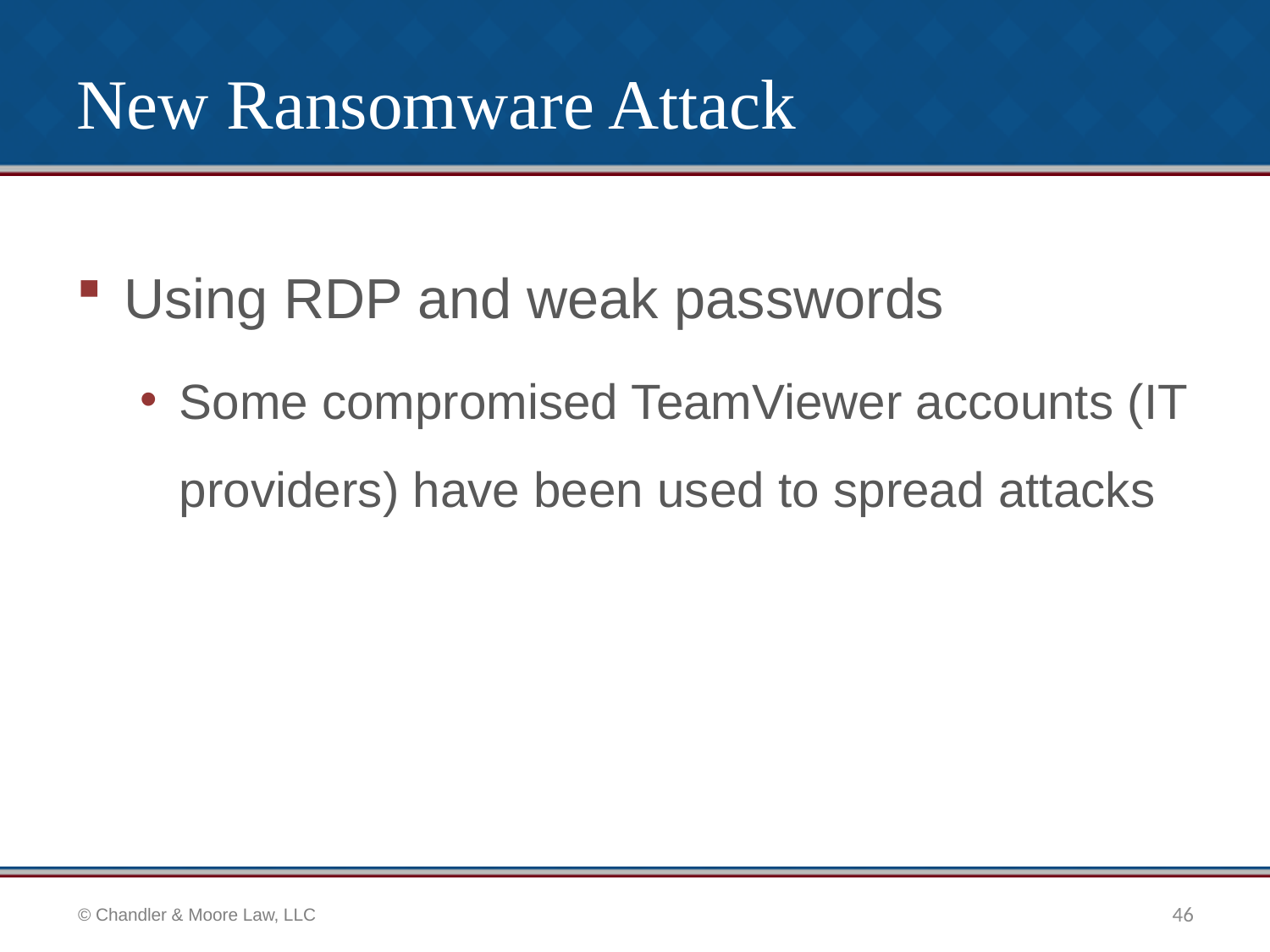

# New Ransomware Attack
Using RDP and weak passwords
Some compromised TeamViewer accounts (IT providers) have been used to spread attacks
46